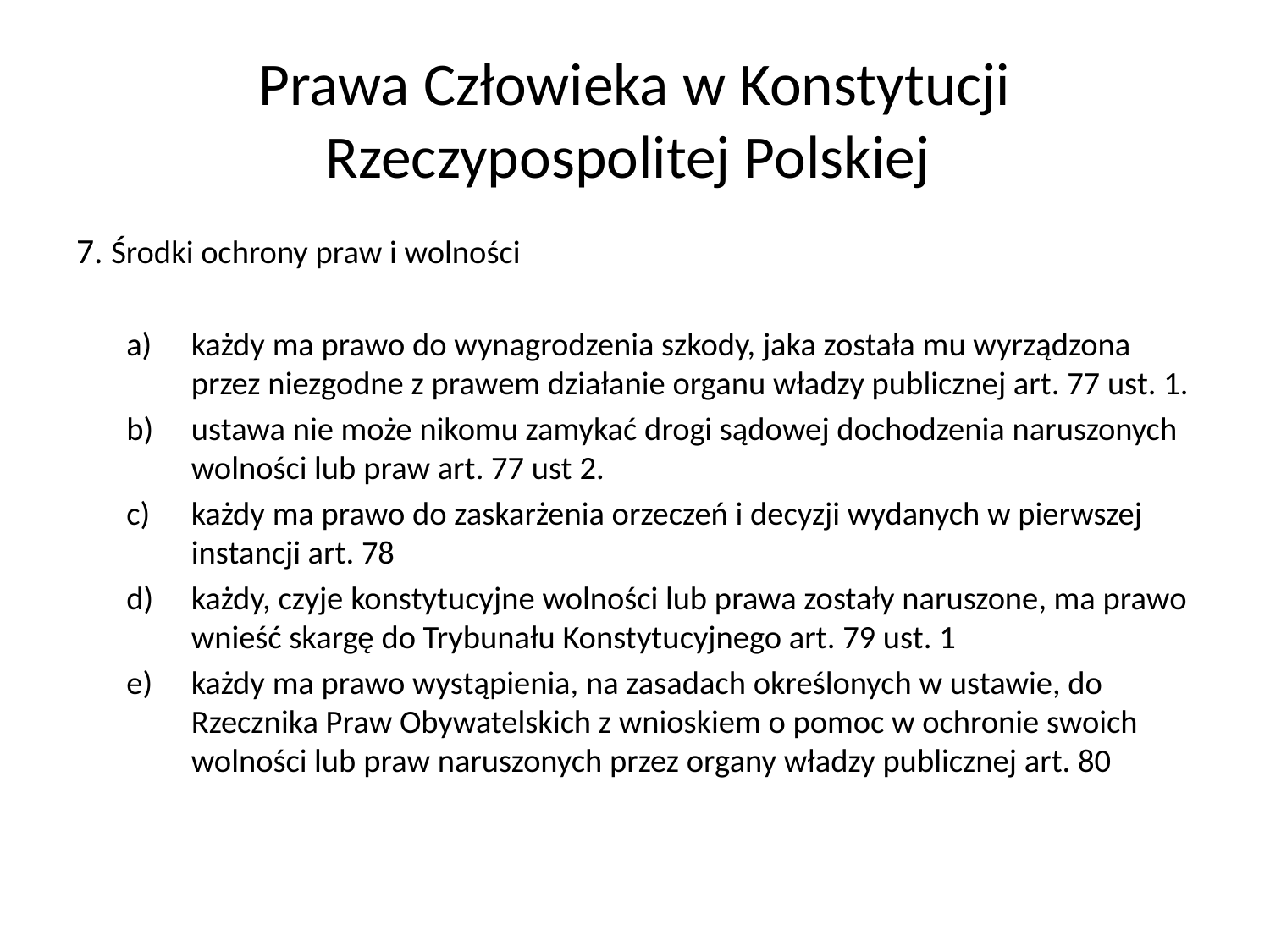

# Prawa Człowieka w Konstytucji Rzeczypospolitej Polskiej
7. Środki ochrony praw i wolności

każdy ma prawo do wynagrodzenia szkody, jaka została mu wyrządzona przez niezgodne z prawem działanie organu władzy publicznej art. 77 ust. 1.
ustawa nie może nikomu zamykać drogi sądowej dochodzenia naruszonych wolności lub praw art. 77 ust 2.
każdy ma prawo do zaskarżenia orzeczeń i decyzji wydanych w pierwszej instancji art. 78
każdy, czyje konstytucyjne wolności lub prawa zostały naruszone, ma prawo wnieść skargę do Trybunału Konstytucyjnego art. 79 ust. 1
każdy ma prawo wystąpienia, na zasadach określonych w ustawie, do Rzecznika Praw Obywatelskich z wnioskiem o pomoc w ochronie swoich wolności lub praw naruszonych przez organy władzy publicznej art. 80